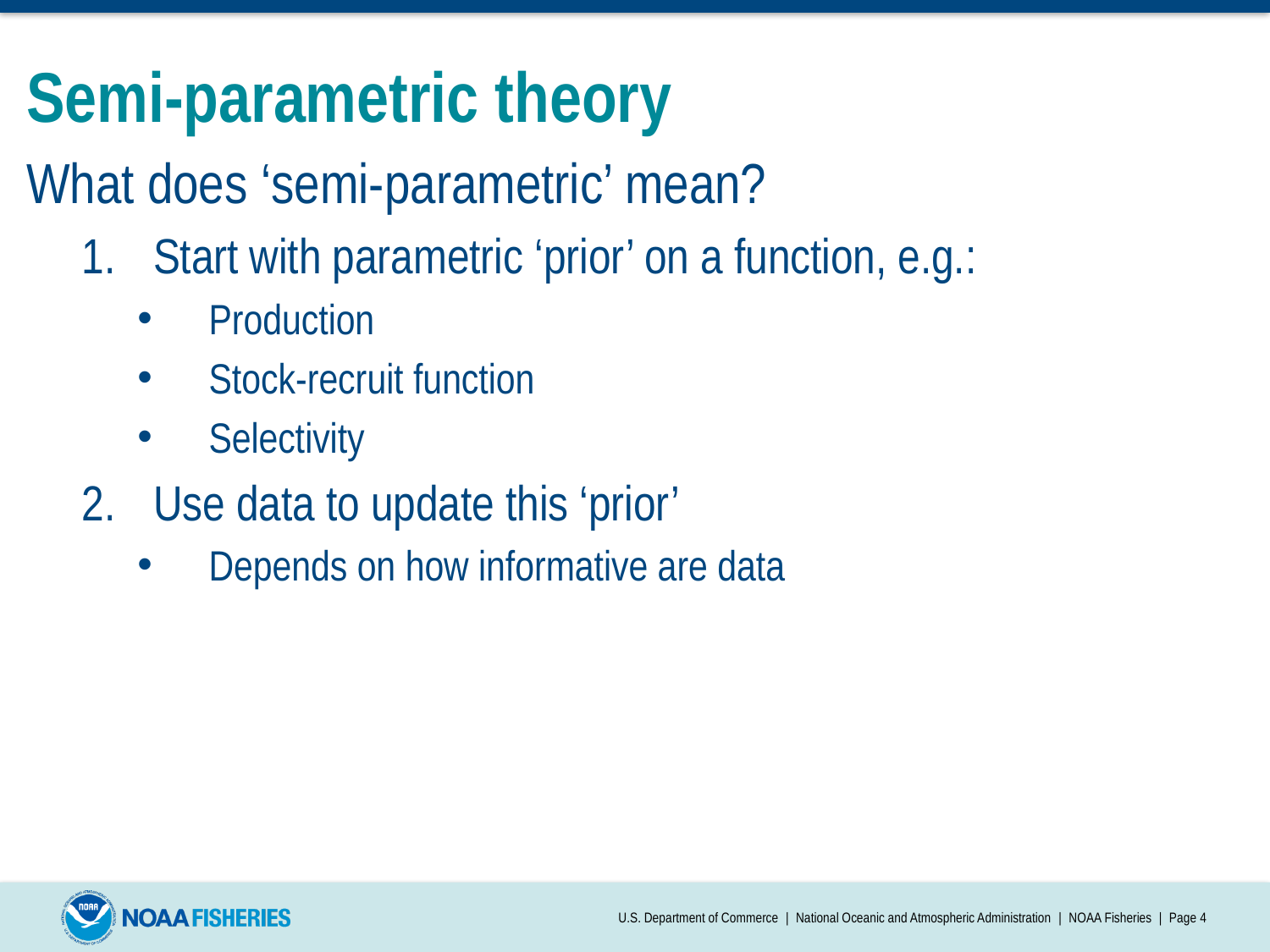

# Semi-parametric theory
What does ‘semi-parametric’ mean?
Start with parametric ‘prior’ on a function, e.g.:
Production
Stock-recruit function
Selectivity
Use data to update this ‘prior’
Depends on how informative are data

U.S. Department of Commerce | National Oceanic and Atmospheric Administration | NOAA Fisheries | Page 4